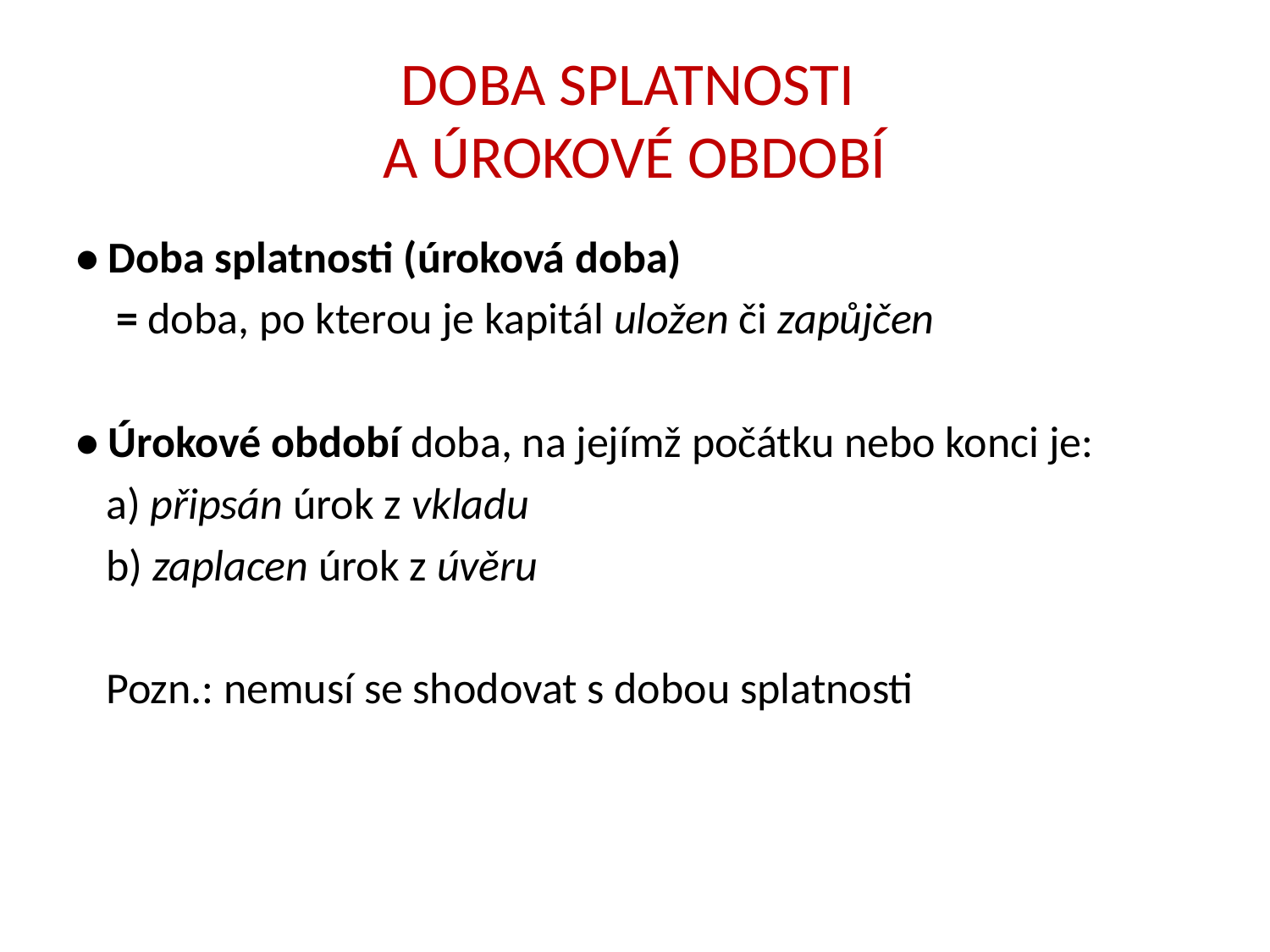

# DOBA SPLATNOSTI A ÚROKOVÉ OBDOBÍ
• Doba splatnosti (úroková doba)
    = doba, po kterou je kapitál uložen či zapůjčen

• Úrokové období doba, na jejímž počátku nebo konci je:
   a) připsán úrok z vkladu
   b) zaplacen úrok z úvěru

   Pozn.: nemusí se shodovat s dobou splatnosti